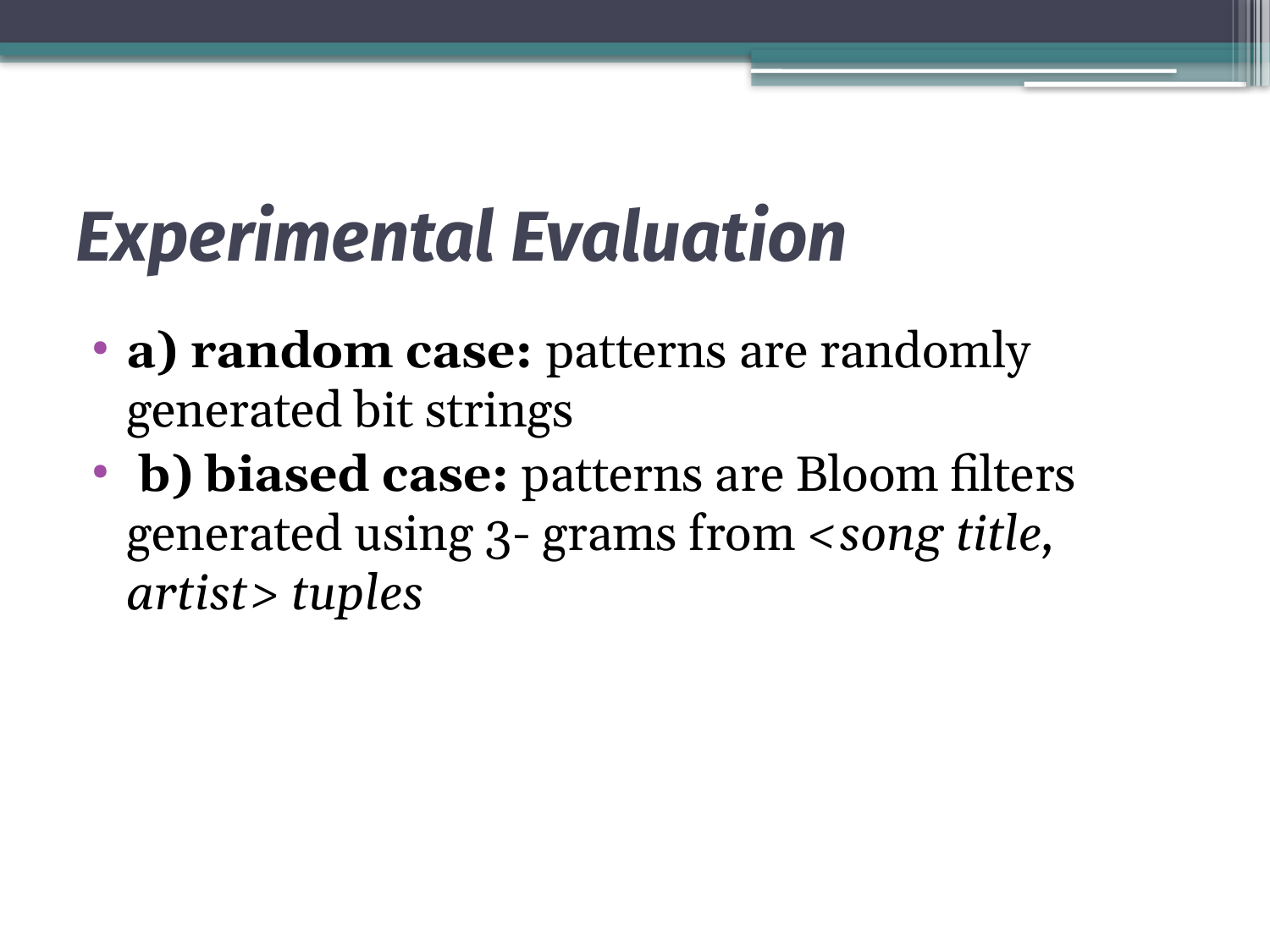

# Experimental Evaluation
a) random case: patterns are randomly generated bit strings
 b) biased case: patterns are Bloom filters generated using 3- grams from <song title, artist> tuples